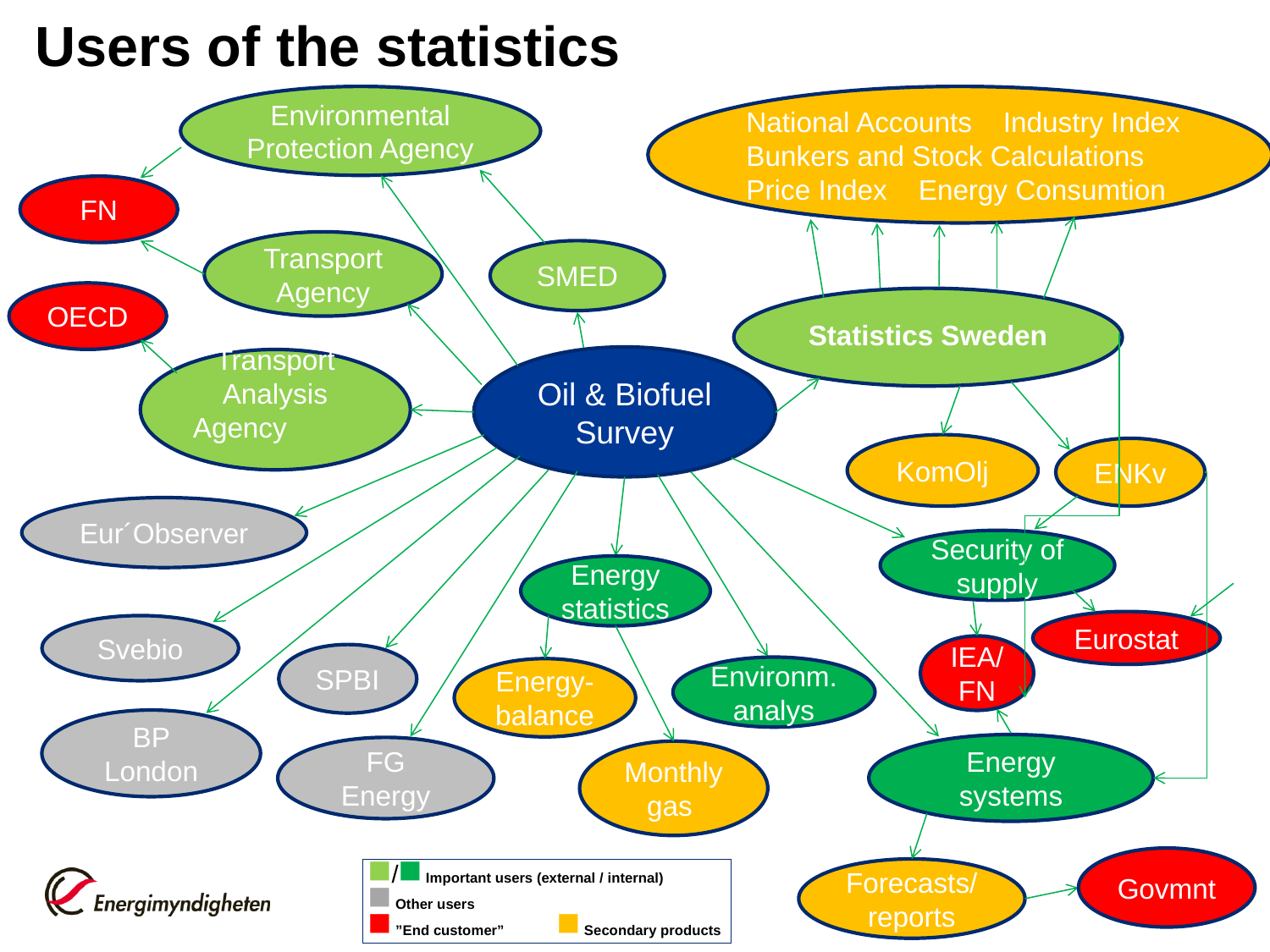

# Users of the statistics
Environmental Protection Agency

National Accounts    Industry Index
Bunkers and Stock Calculations  Price Index    Energy Consumtion
FN
Transport
Agency
SMED
OECD
Statistics Sweden
Oil & Biofuel Survey
Transport Analysis Agency
KomOlj
ENKv
Eur´Observer
Security of supply
Energy statistics
Eurostat
Svebio
IEA/ FN
SPBI
Environm. analys
Energy-balance
BP London
Energy systems
FG Energy
Monthlygas
Govmnt
■/■ Important users (external / internal)
■ Other users
■ ”End customer”             ■ Secondary products
Forecasts/ reports